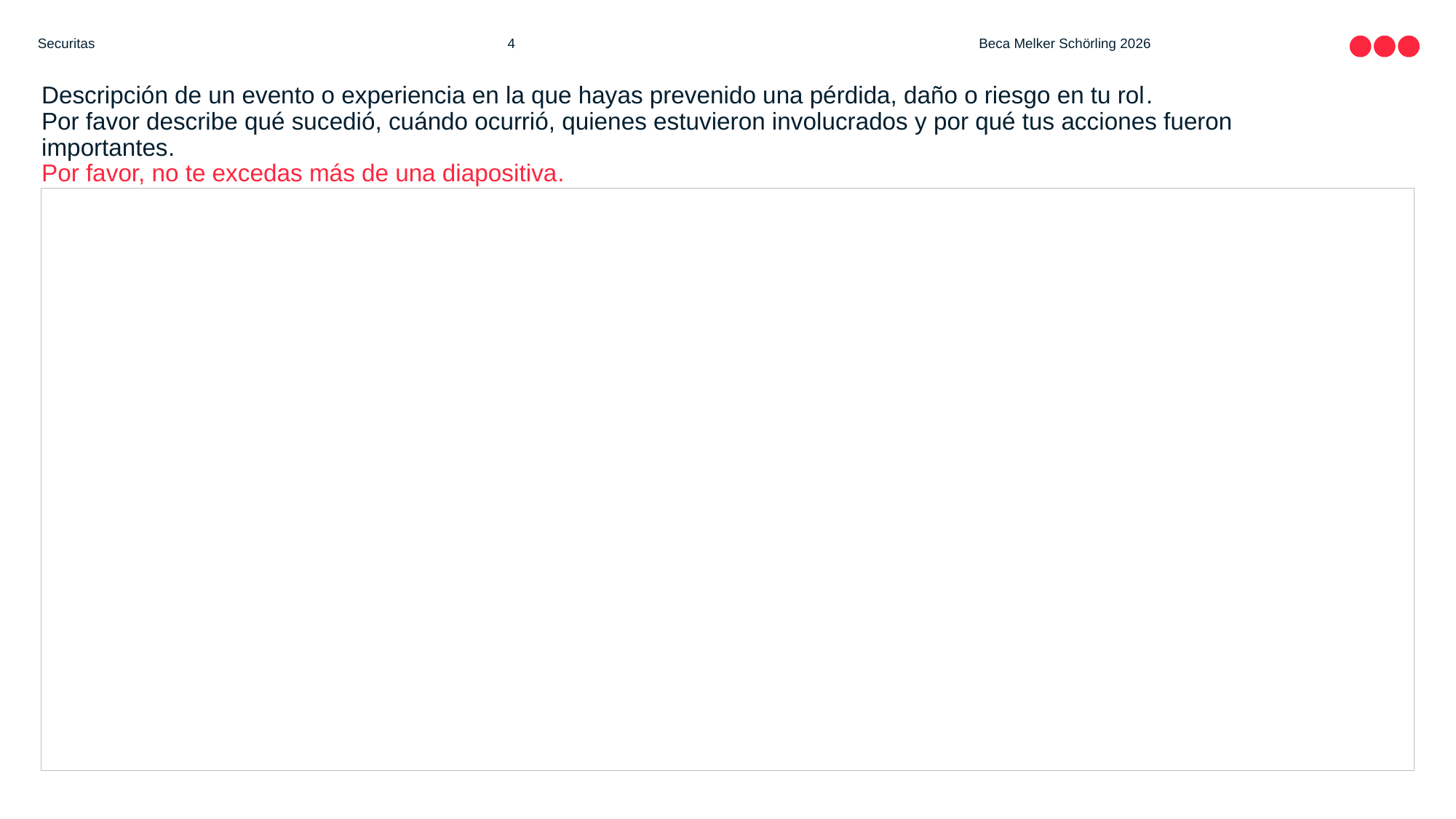

4
Beca Melker Schörling 2026
# Descripción de un evento o experiencia en la que hayas prevenido una pérdida, daño o riesgo en tu rol. Por favor describe qué sucedió, cuándo ocurrió, quienes estuvieron involucrados y por qué tus acciones fueron importantes. Por favor, no te excedas más de una diapositiva.